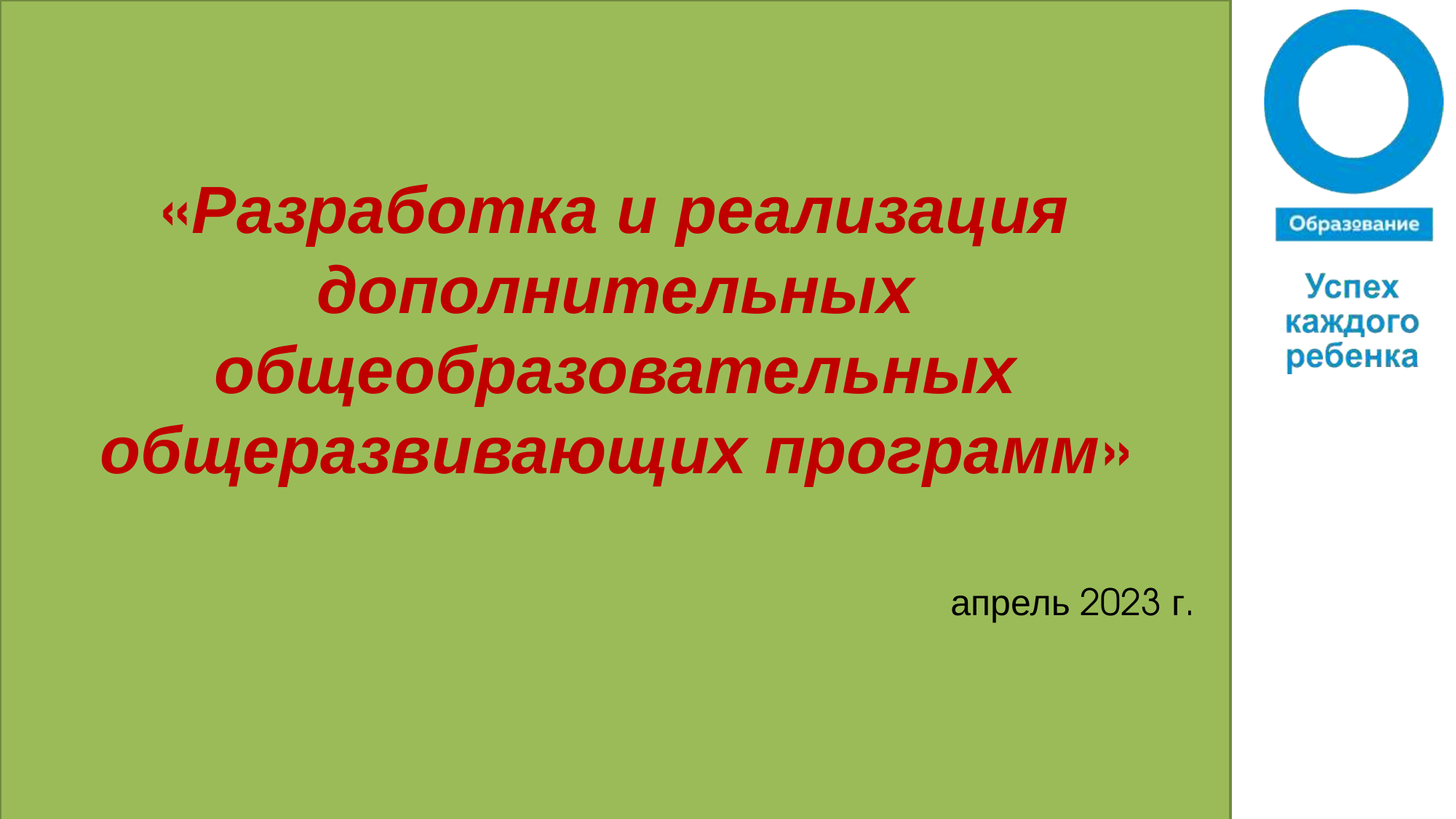

«Разработка и реализация дополнительных общеобразовательных общеразвивающих программ»

апрель 2023 г.